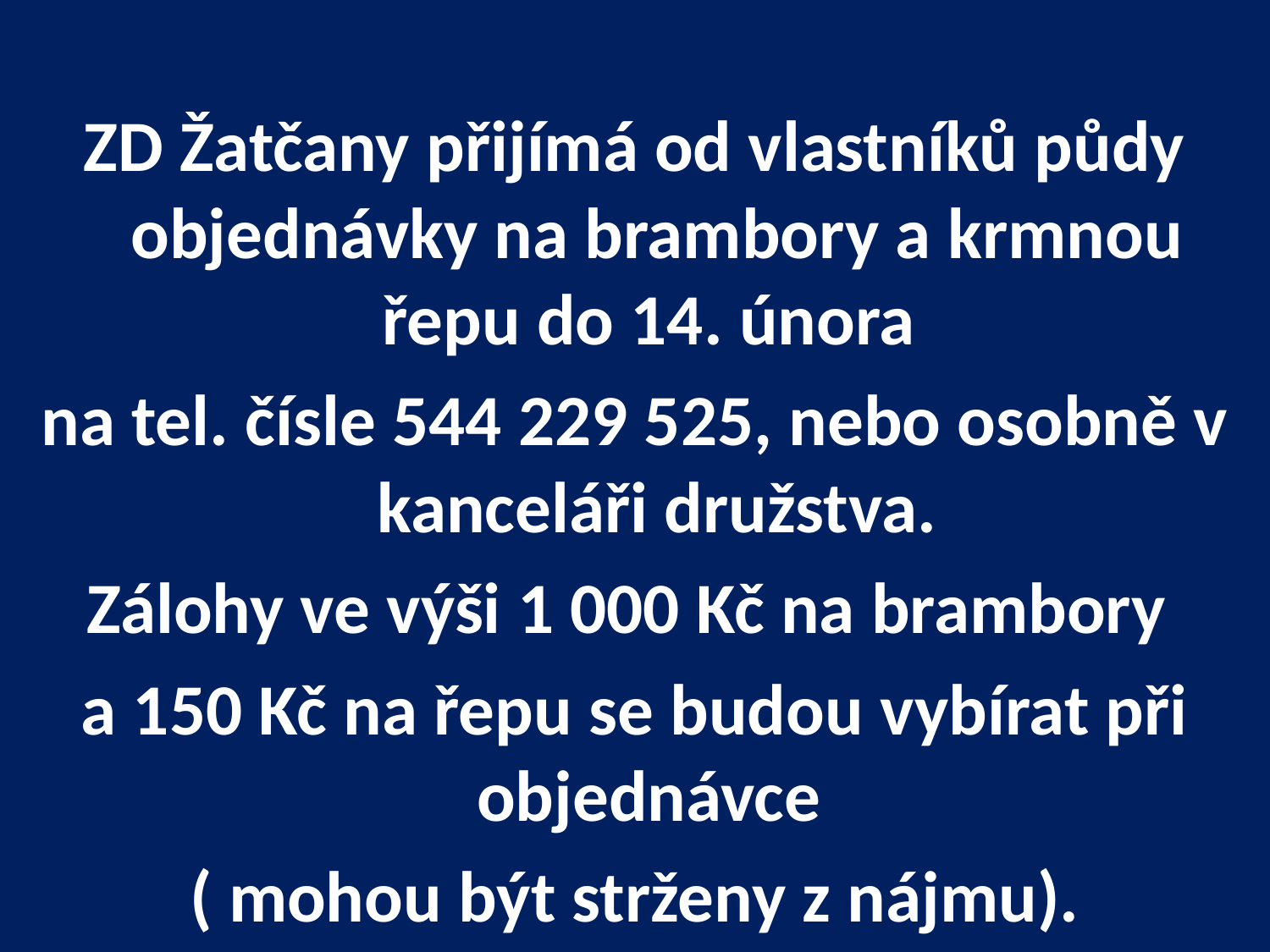

ZD Žatčany přijímá od vlastníků půdy objednávky na brambory a krmnou řepu do 14. února
na tel. čísle 544 229 525, nebo osobně v kanceláři družstva.
Zálohy ve výši 1 000 Kč na brambory
a 150 Kč na řepu se budou vybírat při objednávce
( mohou být strženy z nájmu).